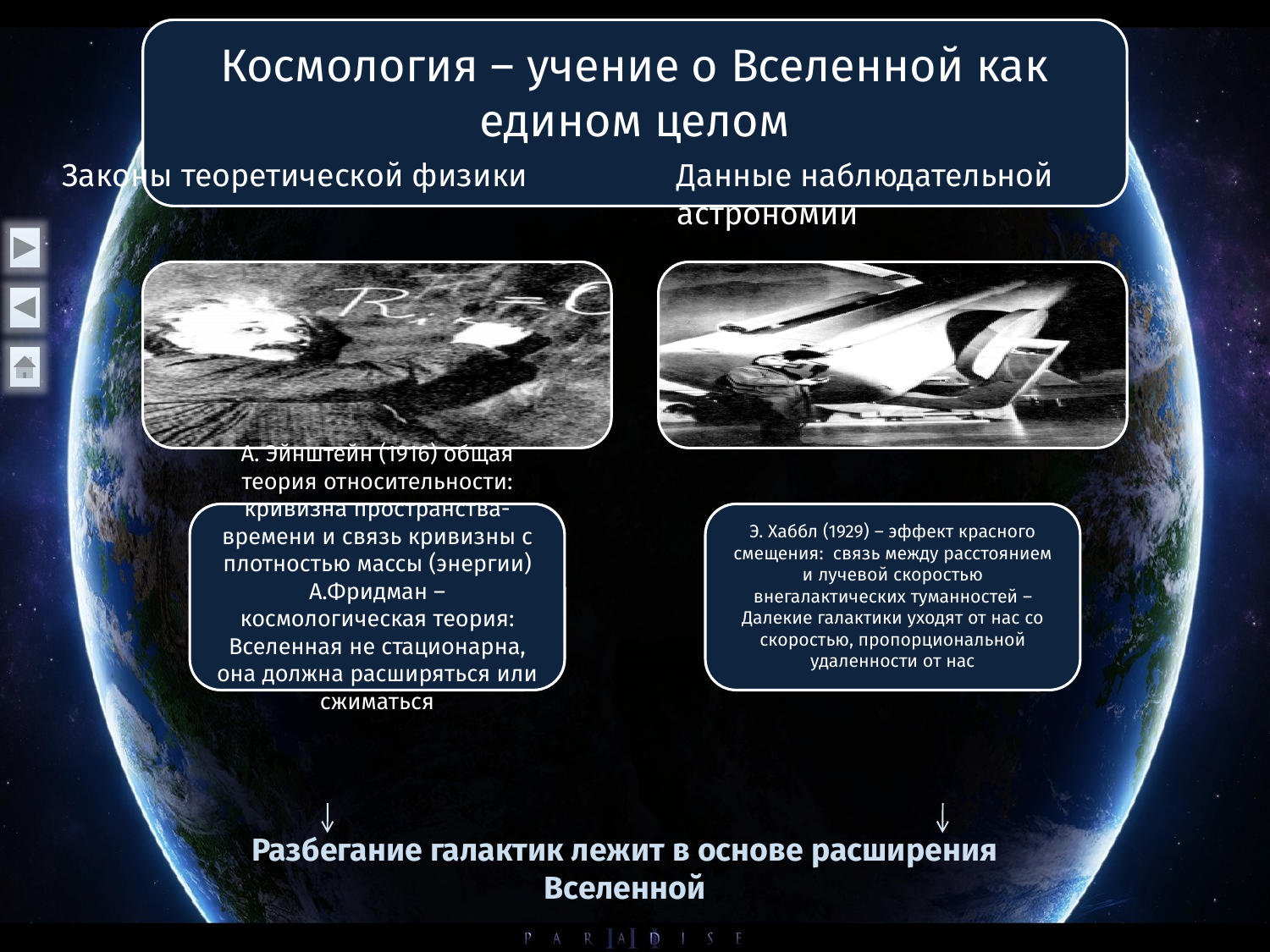

Космология – учение о Вселенной как едином целом
А. Эйнштейн (1916) общая теория относительности: кривизна пространства-времени и связь кривизны с плотностью массы (энергии)
А.Фридман – космологическая теория: Вселенная не стационарна, она должна расширяться или сжиматься
Э. Хаббл (1929) – эффект красного смещения:  связь между расстоянием и лучевой скоростью внегалактических туманностей – Далекие галактики уходят от нас со скоростью, пропорциональной удаленности от нас
Законы теоретической физики

Данные наблюдательной астрономии

Разбегание галактик лежит в основе расширения Вселенной